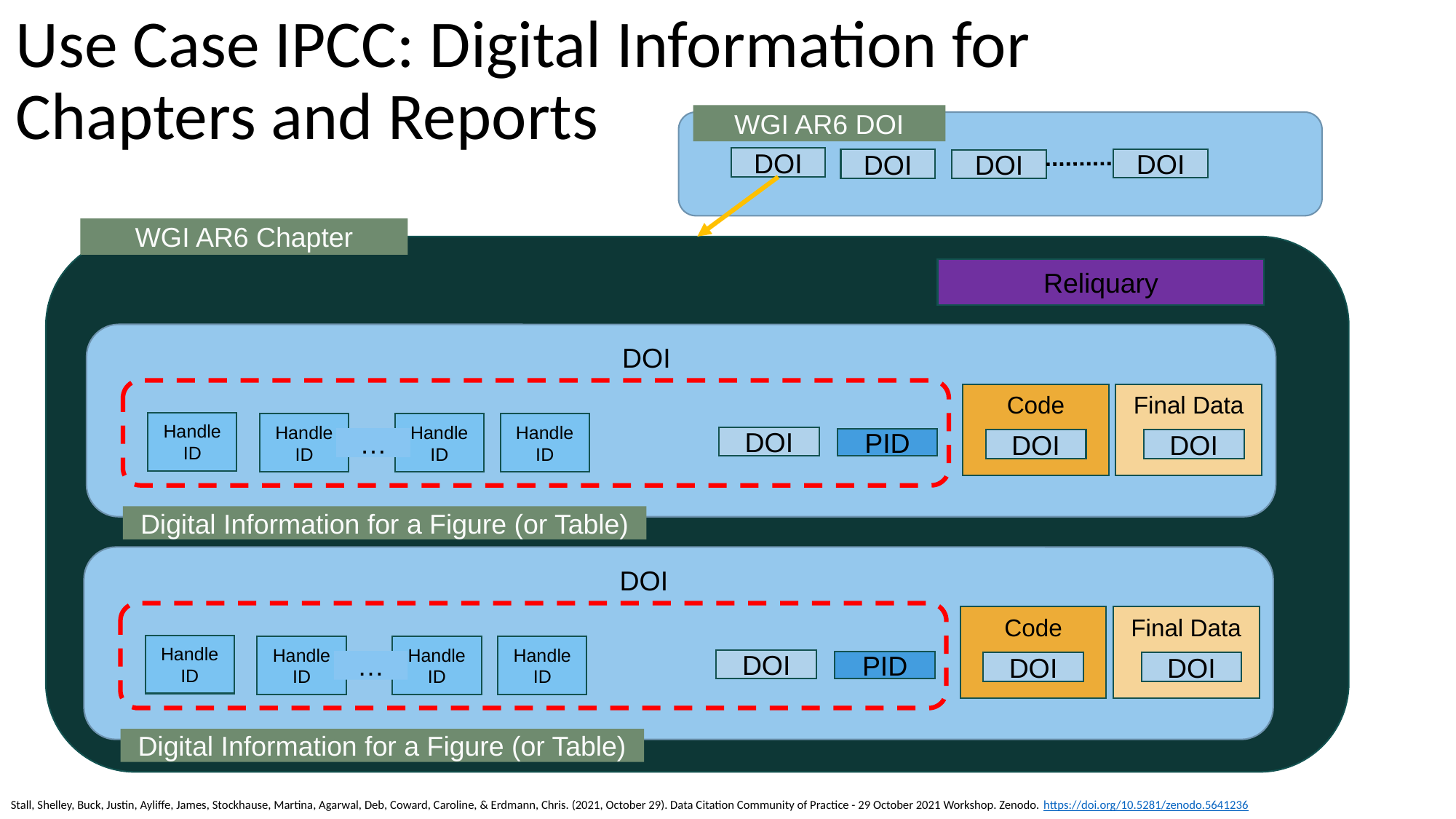

# Use Case IPCC: Digital Information for Chapters and Reports
WGI AR6 DOI

DOI
DOI
DOI
DOI
WGI AR6 Chapter

Reliquary

Digital Information for a Figure (or Table)
DOI

Code
Final Data
Handle ID
Handle ID
Handle ID
Handle ID
DOI
…
PID
DOI
DOI

Digital Information for a Figure (or Table)
DOI

Code
Final Data
Handle ID
Handle ID
Handle ID
Handle ID
DOI
…
PID
DOI
DOI
Stall, Shelley, Buck, Justin, Ayliffe, James, Stockhause, Martina, Agarwal, Deb, Coward, Caroline, & Erdmann, Chris. (2021, October 29). Data Citation Community of Practice - 29 October 2021 Workshop. Zenodo. https://doi.org/10.5281/zenodo.5641236